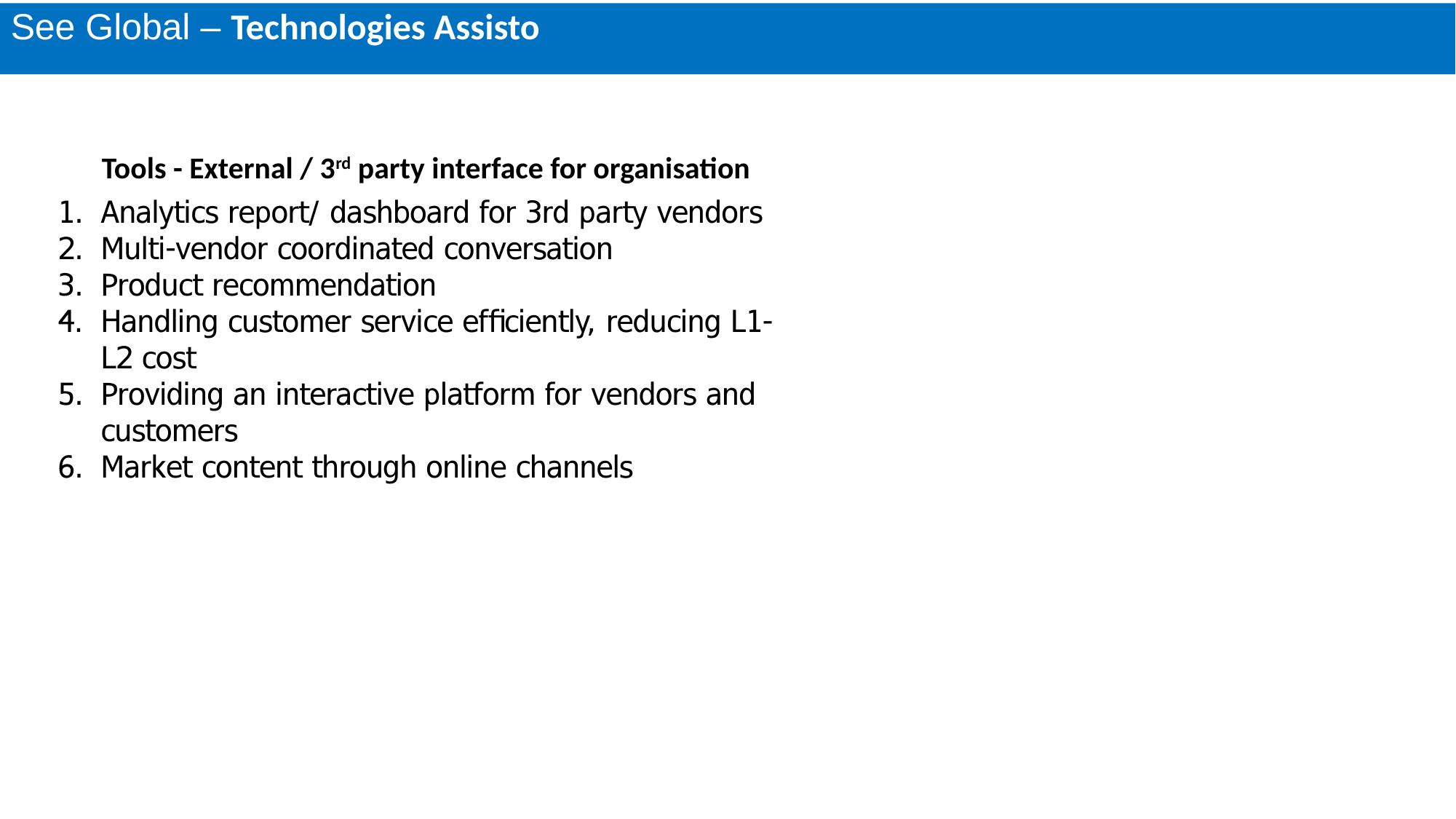

See Global – Technologies Assisto
Tools - External / 3rd party interface for organisation
Analytics report/ dashboard for 3rd party vendors
Multi-vendor coordinated conversation
Product recommendation
Handling customer service efficiently, reducing L1-L2 cost
Providing an interactive platform for vendors and customers
Market content through online channels